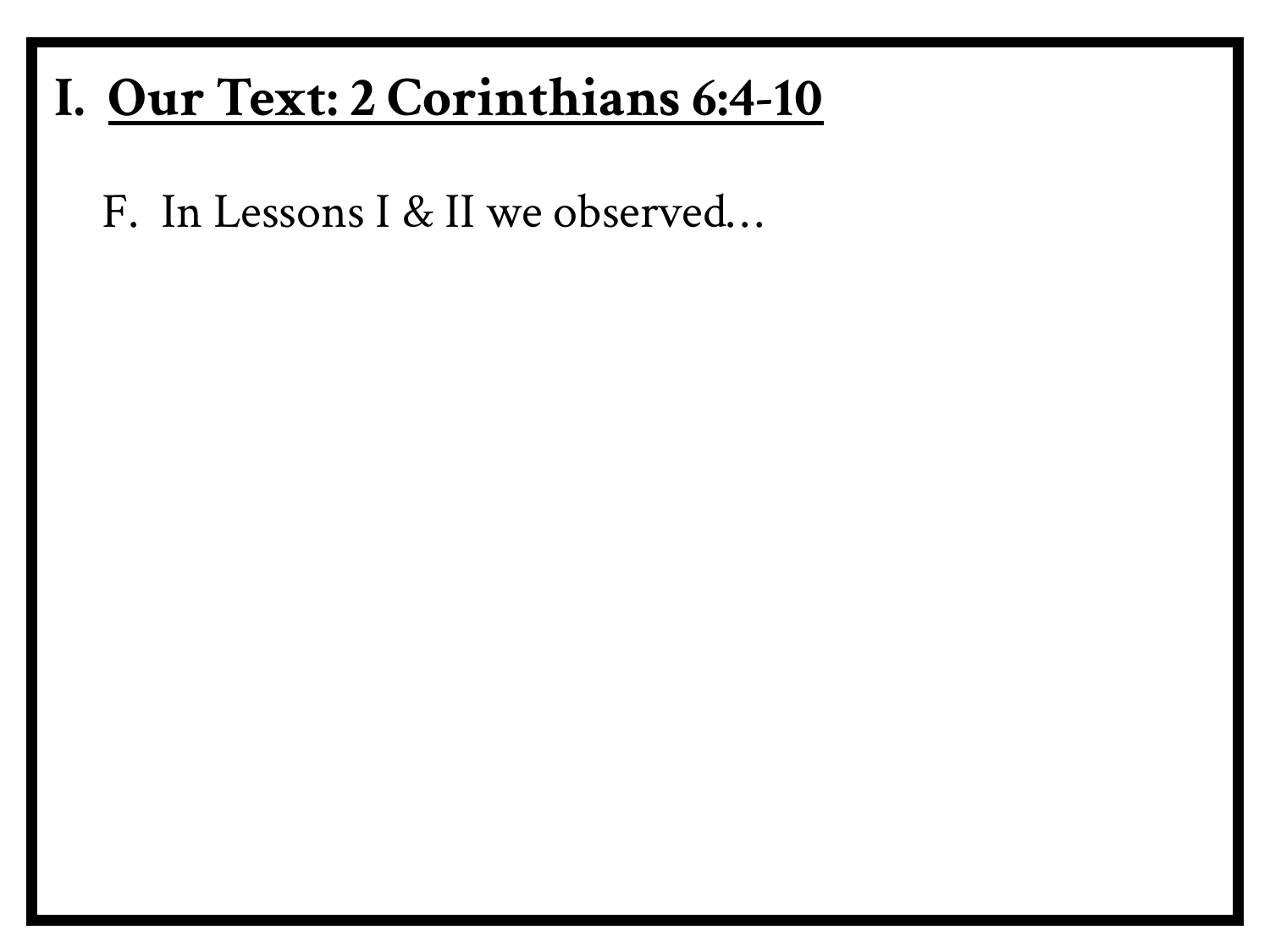

I.  Our Text: 2 Corinthians 6:4-10

F.  In Lessons I & II we observed…